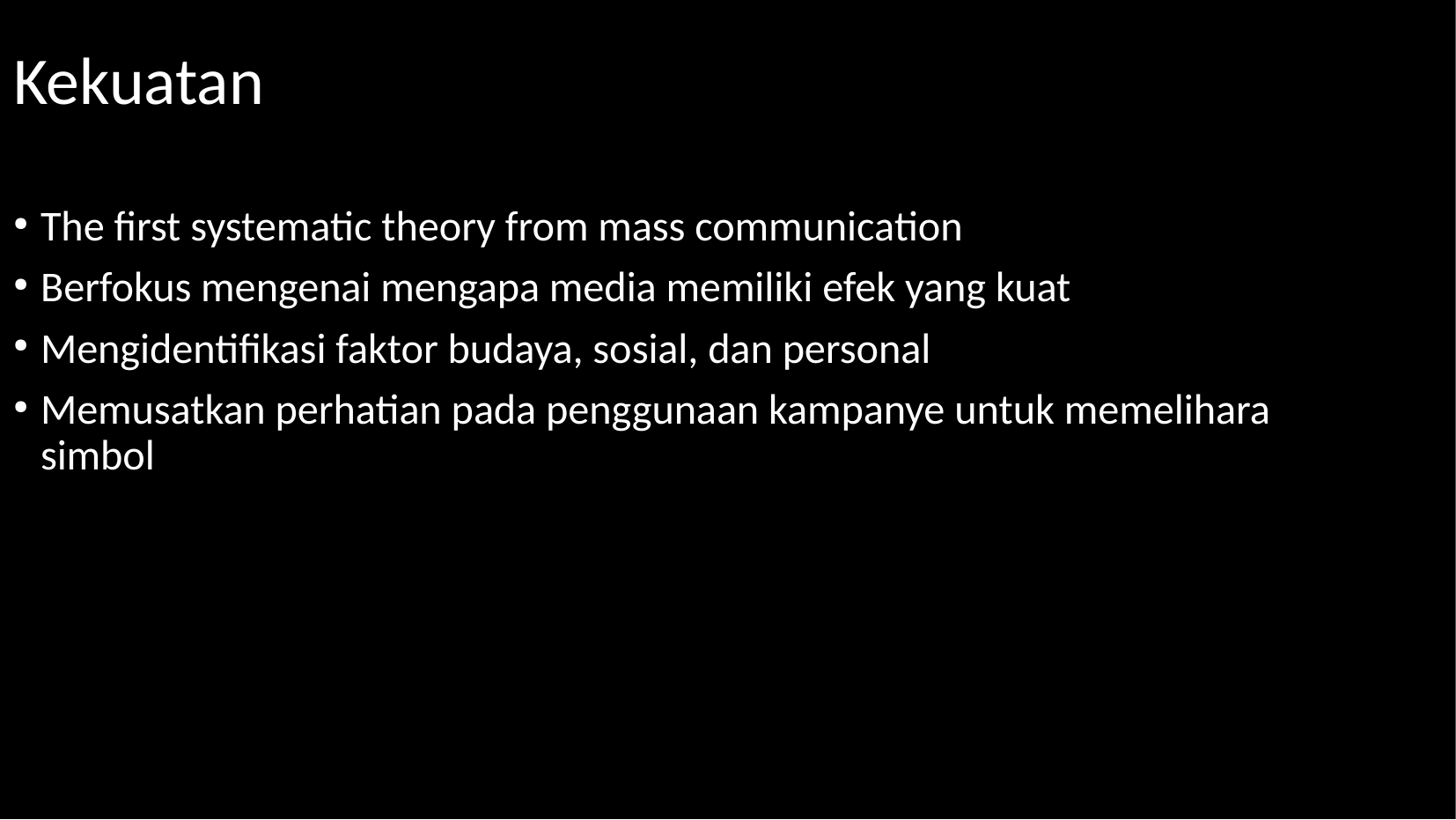

Kekuatan
The first systematic theory from mass communication
Berfokus mengenai mengapa media memiliki efek yang kuat
Mengidentifikasi faktor budaya, sosial, dan personal
Memusatkan perhatian pada penggunaan kampanye untuk memelihara simbol